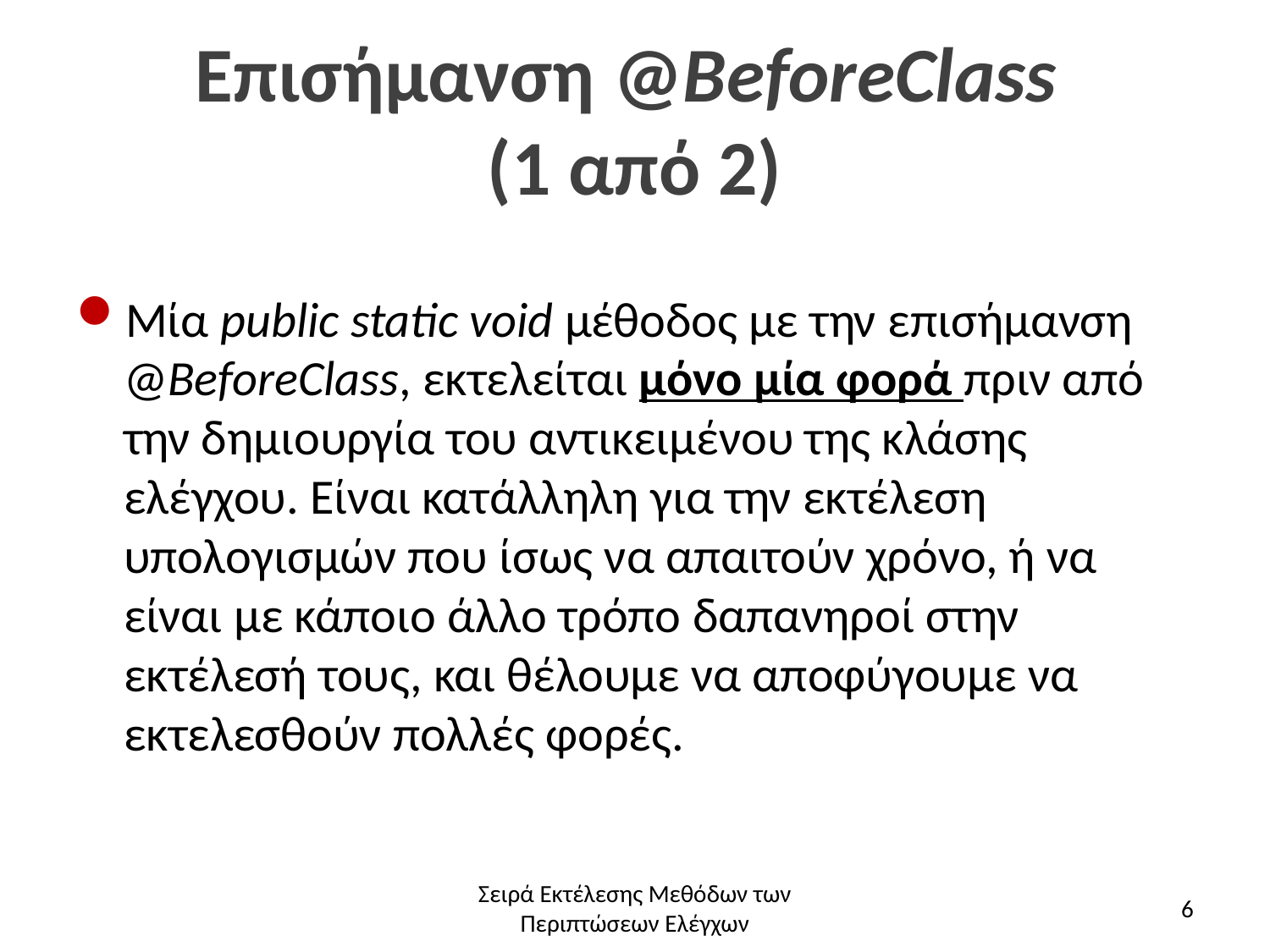

# Επισήμανση @BeforeClass (1 από 2)

Μία public static void μέθοδος με την επισήμανση @BeforeClass, εκτελείται μόνο μία φορά πριν από την δημιουργία του αντικειμένου της κλάσης ελέγχου. Είναι κατάλληλη για την εκτέλεση υπολογισμών που ίσως να απαιτούν χρόνο, ή να είναι με κάποιο άλλο τρόπο δαπανηροί στην εκτέλεσή τους, και θέλουμε να αποφύγουμε να εκτελεσθούν πολλές φορές.

Σειρά Εκτέλεσης Μεθόδων των Περιπτώσεων Ελέγχων
6